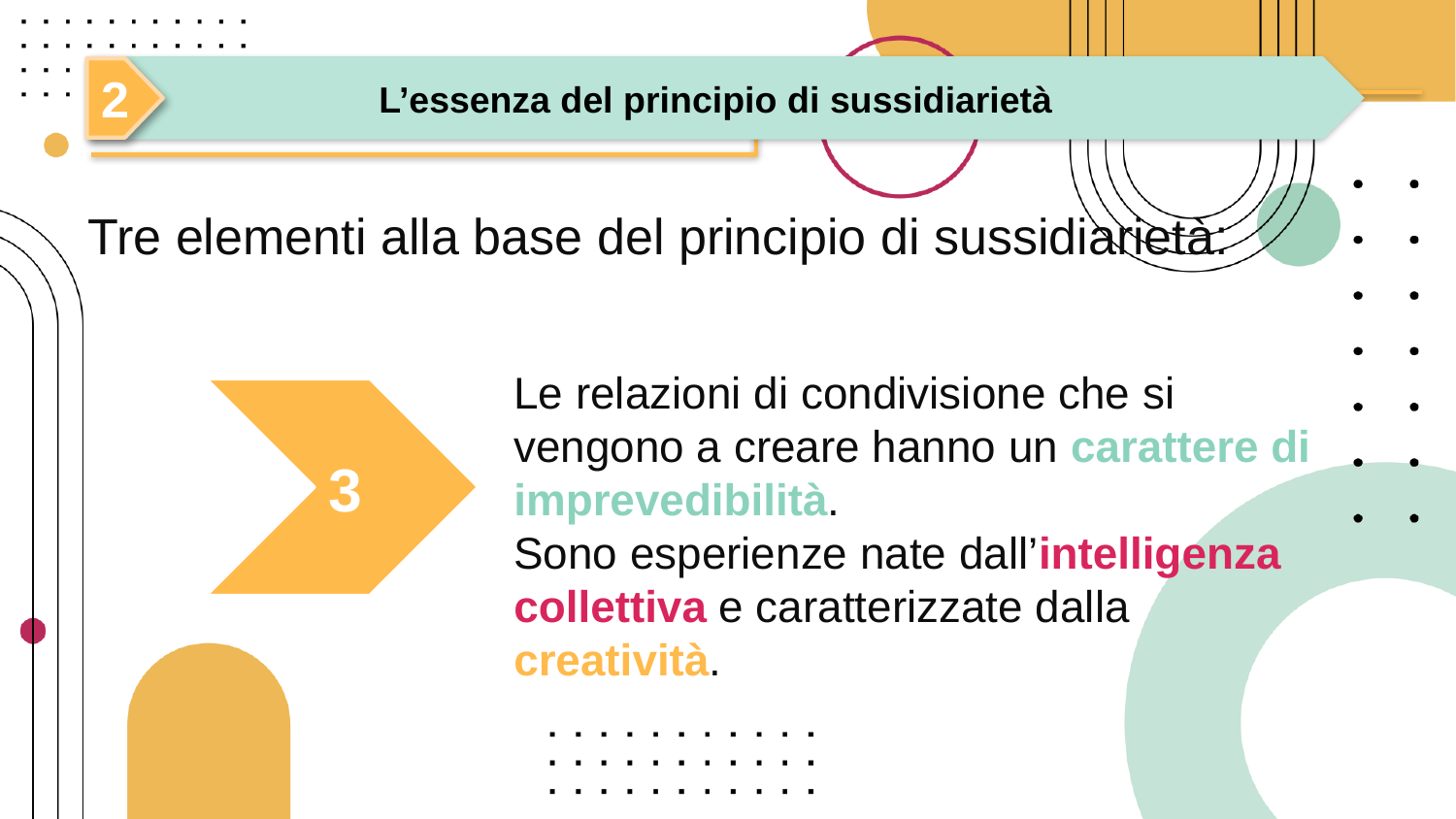

L’essenza del principio di sussidiarietà
2
Tre elementi alla base del principio di sussidiarietà:

Le relazioni di condivisione che si vengono a creare hanno un carattere di imprevedibilità.
Sono esperienze nate dall’intelligenza collettiva e caratterizzate dalla creatività.

3